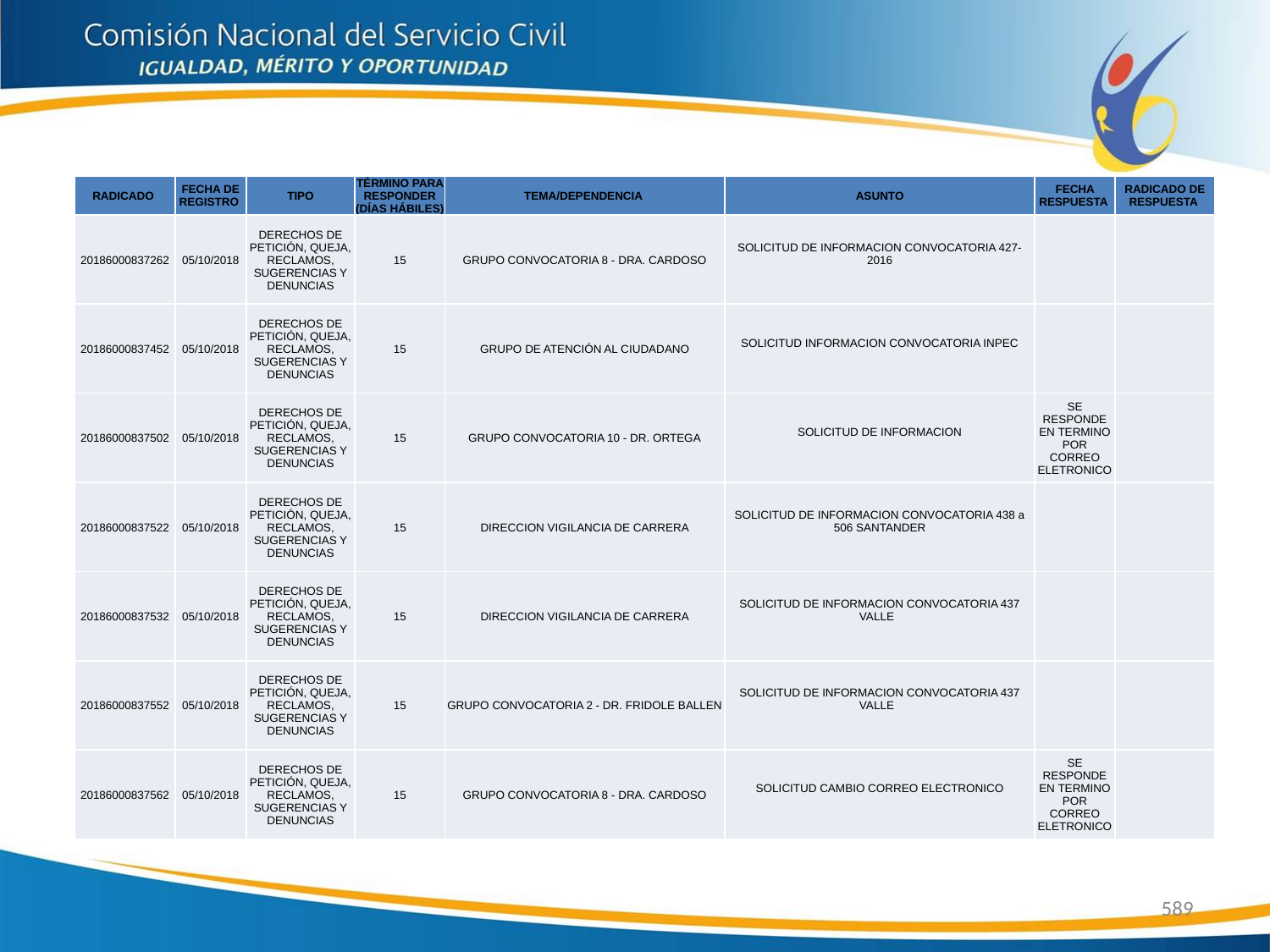

| RADICADO | FECHA DE REGISTRO | TIPO | TÉRMINO PARA RESPONDER (DÍAS HÁBILES) | TEMA/DEPENDENCIA | ASUNTO | FECHA RESPUESTA | RADICADO DE RESPUESTA |
| --- | --- | --- | --- | --- | --- | --- | --- |
| 20186000837262 | 05/10/2018 | DERECHOS DE PETICIÓN, QUEJA, RECLAMOS, SUGERENCIAS Y DENUNCIAS | 15 | GRUPO CONVOCATORIA 8 - DRA. CARDOSO | SOLICITUD DE INFORMACION CONVOCATORIA 427-2016 |  |  |
| 20186000837452 | 05/10/2018 | DERECHOS DE PETICIÓN, QUEJA, RECLAMOS, SUGERENCIAS Y DENUNCIAS | 15 | GRUPO DE ATENCIÓN AL CIUDADANO | SOLICITUD INFORMACION CONVOCATORIA INPEC |  |  |
| 20186000837502 | 05/10/2018 | DERECHOS DE PETICIÓN, QUEJA, RECLAMOS, SUGERENCIAS Y DENUNCIAS | 15 | GRUPO CONVOCATORIA 10 - DR. ORTEGA | SOLICITUD DE INFORMACION | SE RESPONDE EN TERMINO POR CORREO ELETRONICO |  |
| 20186000837522 | 05/10/2018 | DERECHOS DE PETICIÓN, QUEJA, RECLAMOS, SUGERENCIAS Y DENUNCIAS | 15 | DIRECCION VIGILANCIA DE CARRERA | SOLICITUD DE INFORMACION CONVOCATORIA 438 a 506 SANTANDER |  |  |
| 20186000837532 | 05/10/2018 | DERECHOS DE PETICIÓN, QUEJA, RECLAMOS, SUGERENCIAS Y DENUNCIAS | 15 | DIRECCION VIGILANCIA DE CARRERA | SOLICITUD DE INFORMACION CONVOCATORIA 437 VALLE |  |  |
| 20186000837552 | 05/10/2018 | DERECHOS DE PETICIÓN, QUEJA, RECLAMOS, SUGERENCIAS Y DENUNCIAS | 15 | GRUPO CONVOCATORIA 2 - DR. FRIDOLE BALLEN | SOLICITUD DE INFORMACION CONVOCATORIA 437 VALLE |  |  |
| 20186000837562 | 05/10/2018 | DERECHOS DE PETICIÓN, QUEJA, RECLAMOS, SUGERENCIAS Y DENUNCIAS | 15 | GRUPO CONVOCATORIA 8 - DRA. CARDOSO | SOLICITUD CAMBIO CORREO ELECTRONICO | SE RESPONDE EN TERMINO POR CORREO ELETRONICO |  |
589